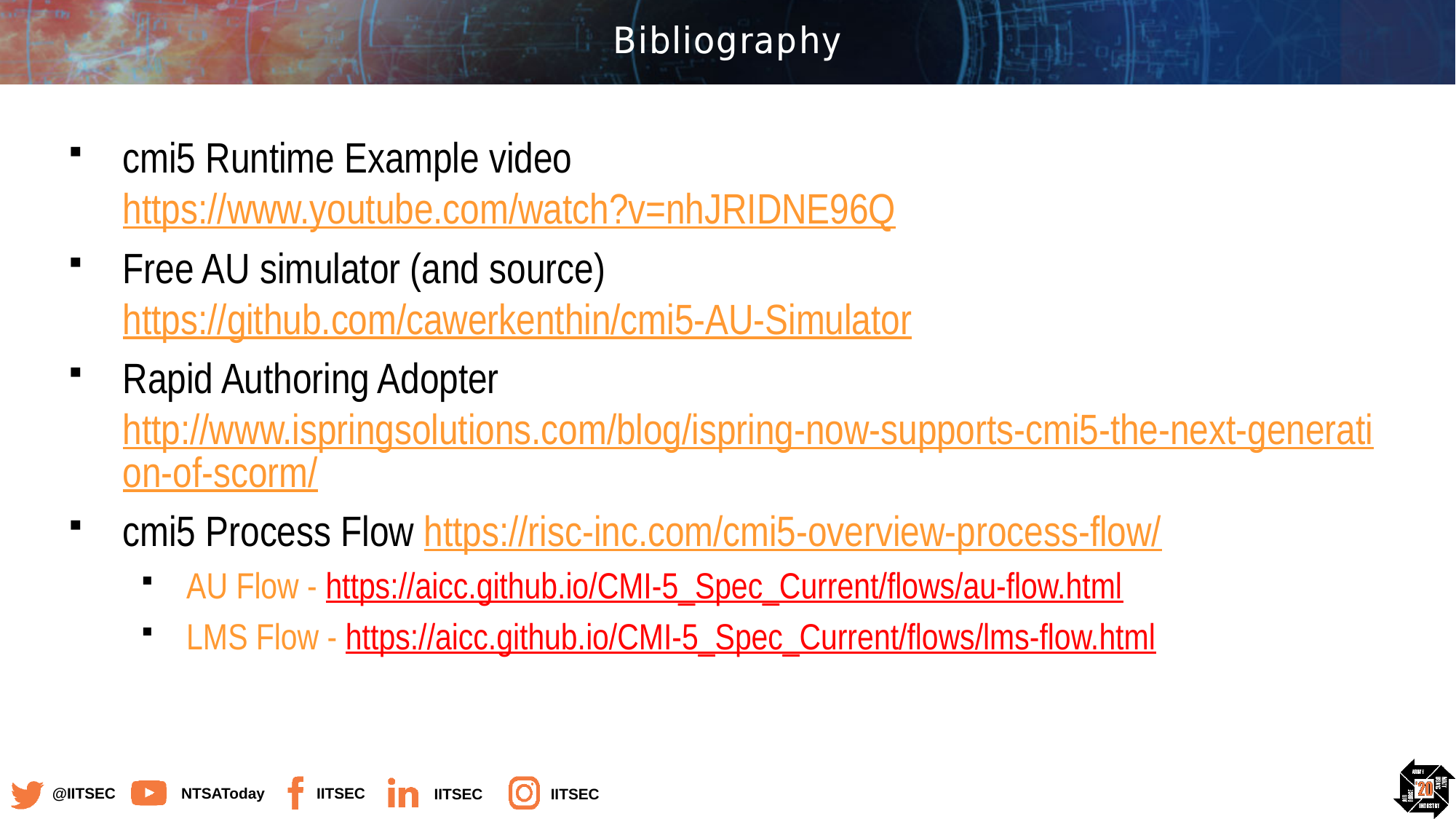

# Bibliography
cmi5 Runtime Example video
https://www.youtube.com/watch?v=nhJRIDNE96Q
Free AU simulator (and source)
https://github.com/cawerkenthin/cmi5-AU-Simulator
Rapid Authoring Adopter
http://www.ispringsolutions.com/blog/ispring-now-supports-cmi5-the-next-generation-of-scorm/
cmi5 Process Flow https://risc-inc.com/cmi5-overview-process-flow/
AU Flow - https://aicc.github.io/CMI-5_Spec_Current/flows/au-flow.html
LMS Flow - https://aicc.github.io/CMI-5_Spec_Current/flows/lms-flow.html